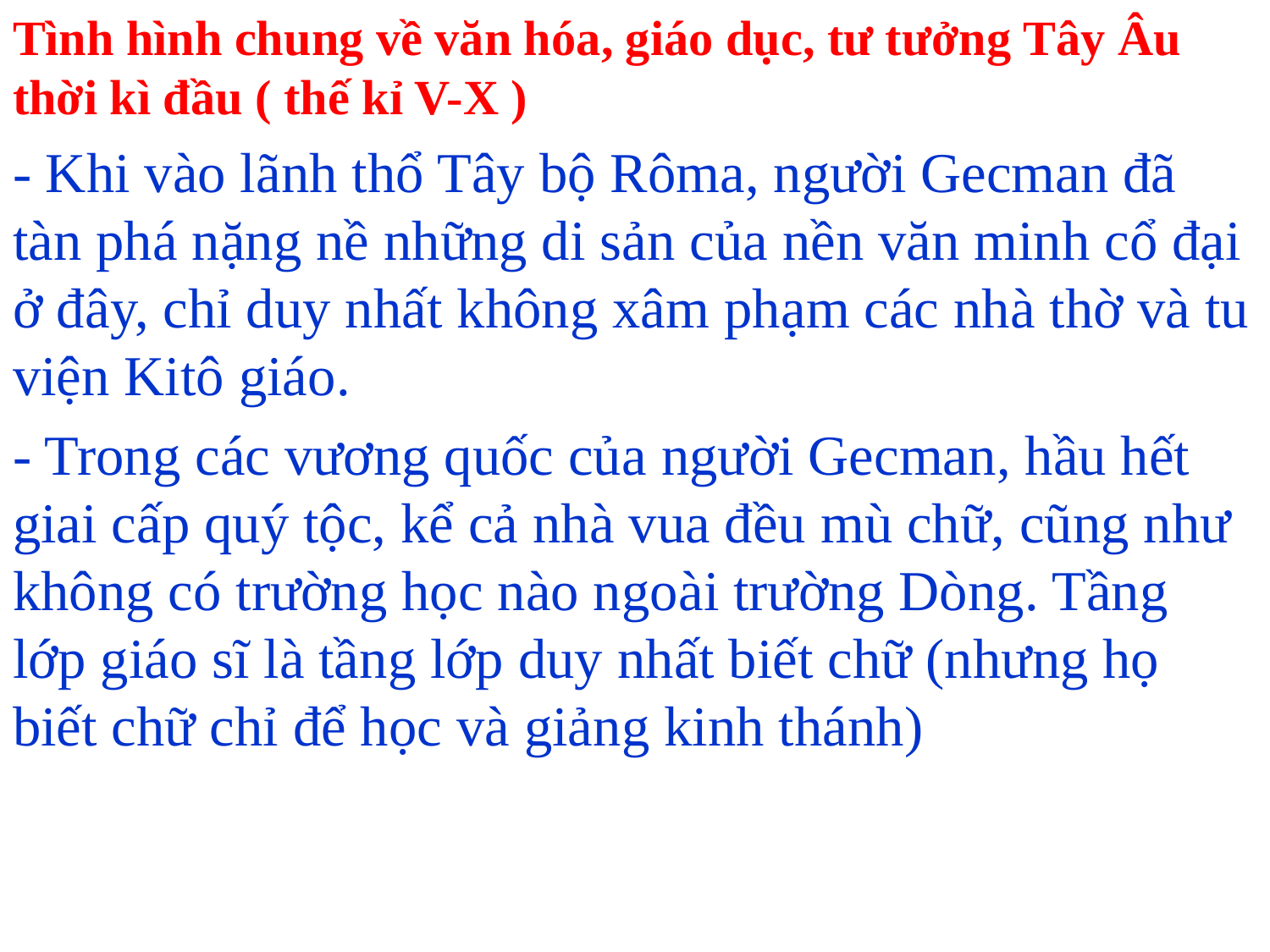

Tình hình chung về văn hóa, giáo dục, tư tưởng Tây Âu thời kì đầu ( thế kỉ V-X )
- Khi vào lãnh thổ Tây bộ Rôma, người Gecman đã tàn phá nặng nề những di sản của nền văn minh cổ đại ở đây, chỉ duy nhất không xâm phạm các nhà thờ và tu viện Kitô giáo.
- Trong các vương quốc của người Gecman, hầu hết giai cấp quý tộc, kể cả nhà vua đều mù chữ, cũng như không có trường học nào ngoài trường Dòng. Tầng lớp giáo sĩ là tầng lớp duy nhất biết chữ (nhưng họ biết chữ chỉ để học và giảng kinh thánh)